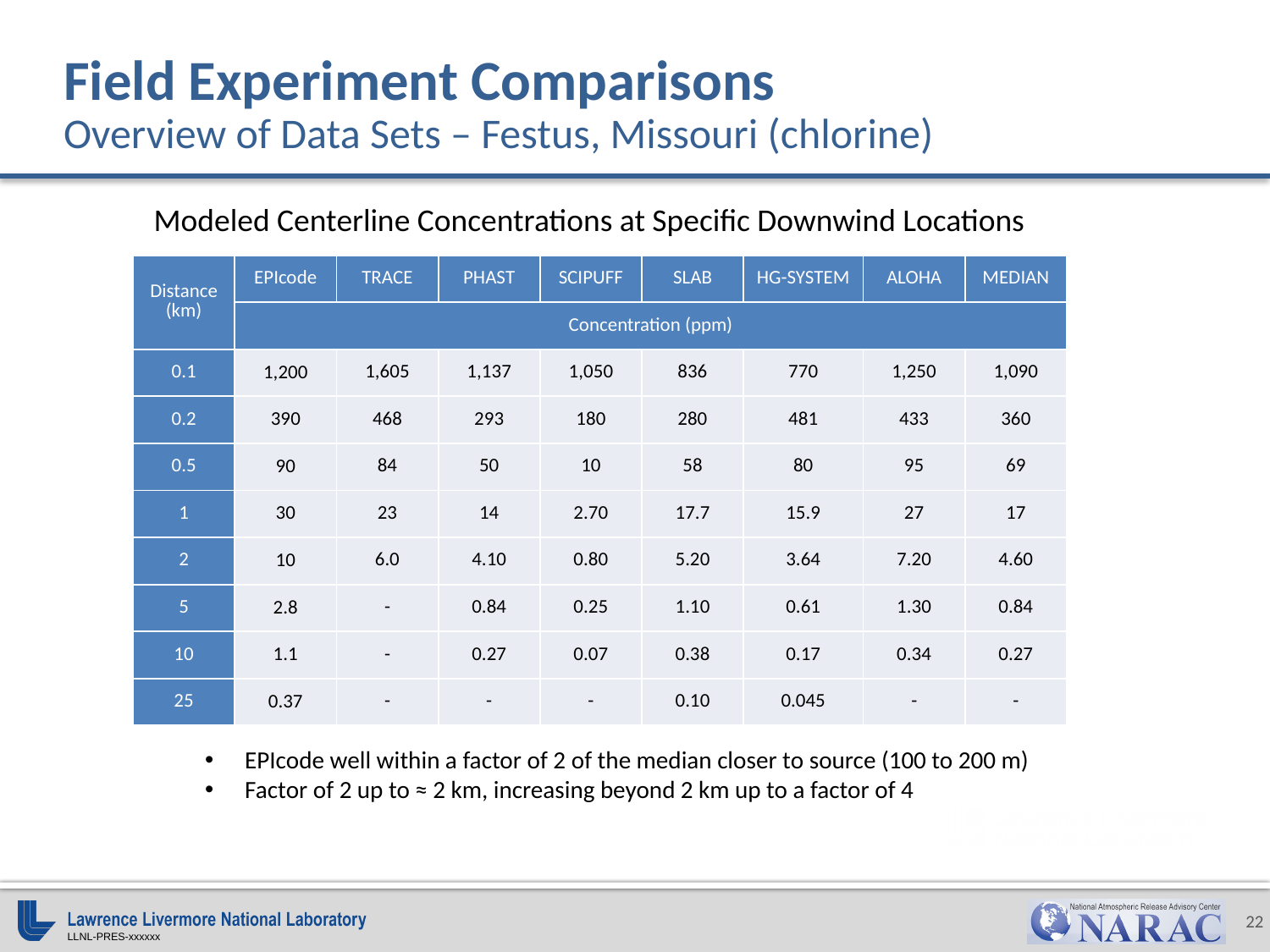

# Field Experiment Comparisons Overview of Data Sets – Festus, Missouri (chlorine)
Modeled Centerline Concentrations at Specific Downwind Locations

| Distance (km) | EPIcode | TRACE | PHAST | SCIPUFF | SLAB | HG-SYSTEM | ALOHA | MEDIAN |
| --- | --- | --- | --- | --- | --- | --- | --- | --- |
|  | Concentration (ppm) |  |  |  |  |  |  |  |
| 0.1 | 1,200 | 1,605 | 1,137 | 1,050 | 836 | 770 | 1,250 | 1,090 |
| 0.2 | 390 | 468 | 293 | 180 | 280 | 481 | 433 | 360 |
| 0.5 | 90 | 84 | 50 | 10 | 58 | 80 | 95 | 69 |
| 1 | 30 | 23 | 14 | 2.70 | 17.7 | 15.9 | 27 | 17 |
| 2 | 10 | 6.0 | 4.10 | 0.80 | 5.20 | 3.64 | 7.20 | 4.60 |
| 5 | 2.8 | - | 0.84 | 0.25 | 1.10 | 0.61 | 1.30 | 0.84 |
| 10 | 1.1 | - | 0.27 | 0.07 | 0.38 | 0.17 | 0.34 | 0.27 |
| 25 | 0.37 | - | - | - | 0.10 | 0.045 | - | - |
EPIcode well within a factor of 2 of the median closer to source (100 to 200 m)
Factor of 2 up to ≈ 2 km, increasing beyond 2 km up to a factor of 4